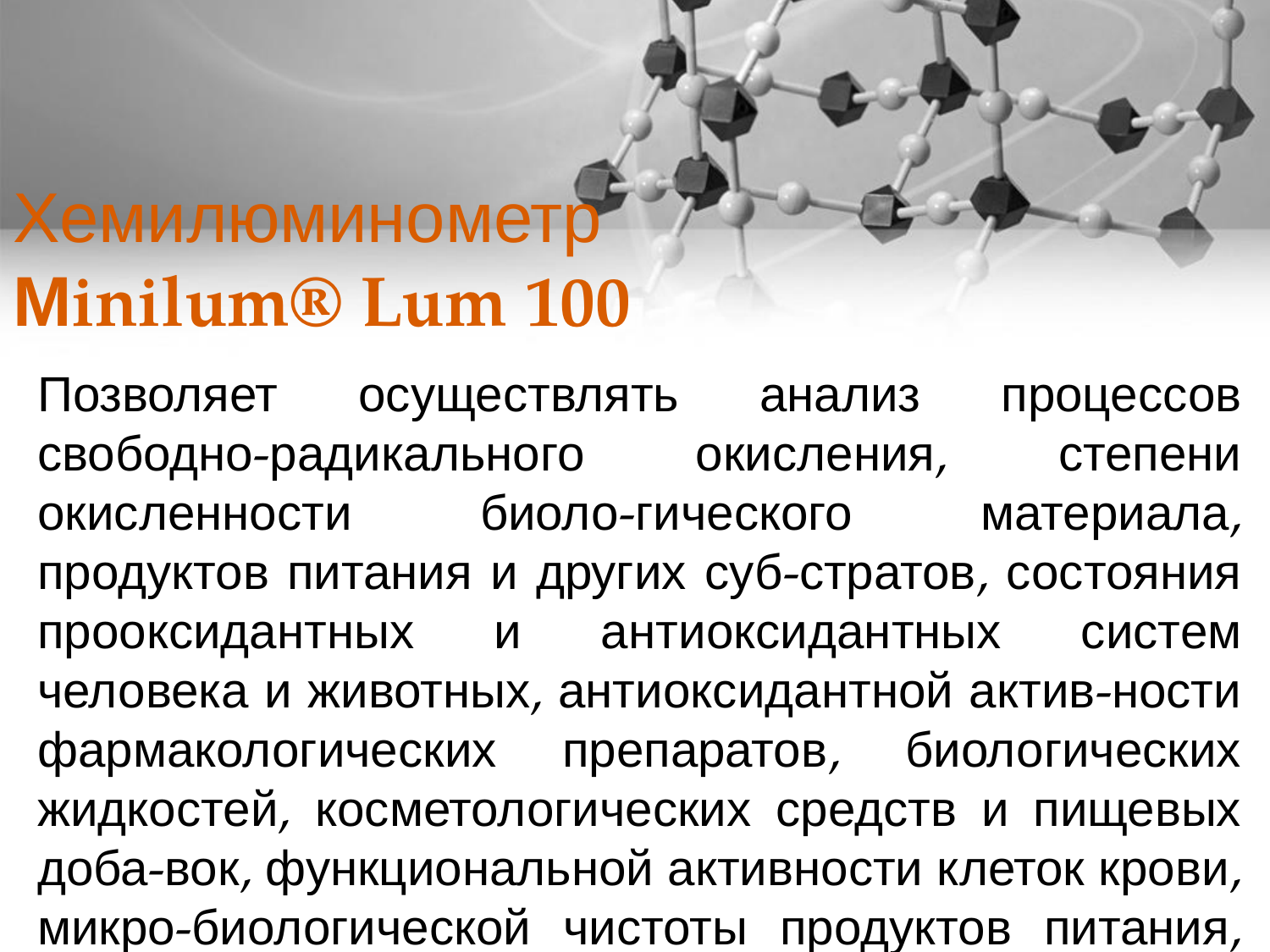

# Хемилюминометр Мinilum® Lum 100
Позволяет осуществлять анализ процессов свободно-радикального окисления, степени окисленности биоло-гического материала, продуктов питания и других суб-стратов, состояния прооксидантных и антиоксидантных систем человека и животных, антиоксидантной актив-ности фармакологических препаратов, биологических жидкостей, косметологических средств и пищевых доба-вок, функциональной активности клеток крови, микро-биологической чистоты продуктов питания, воды и пр.